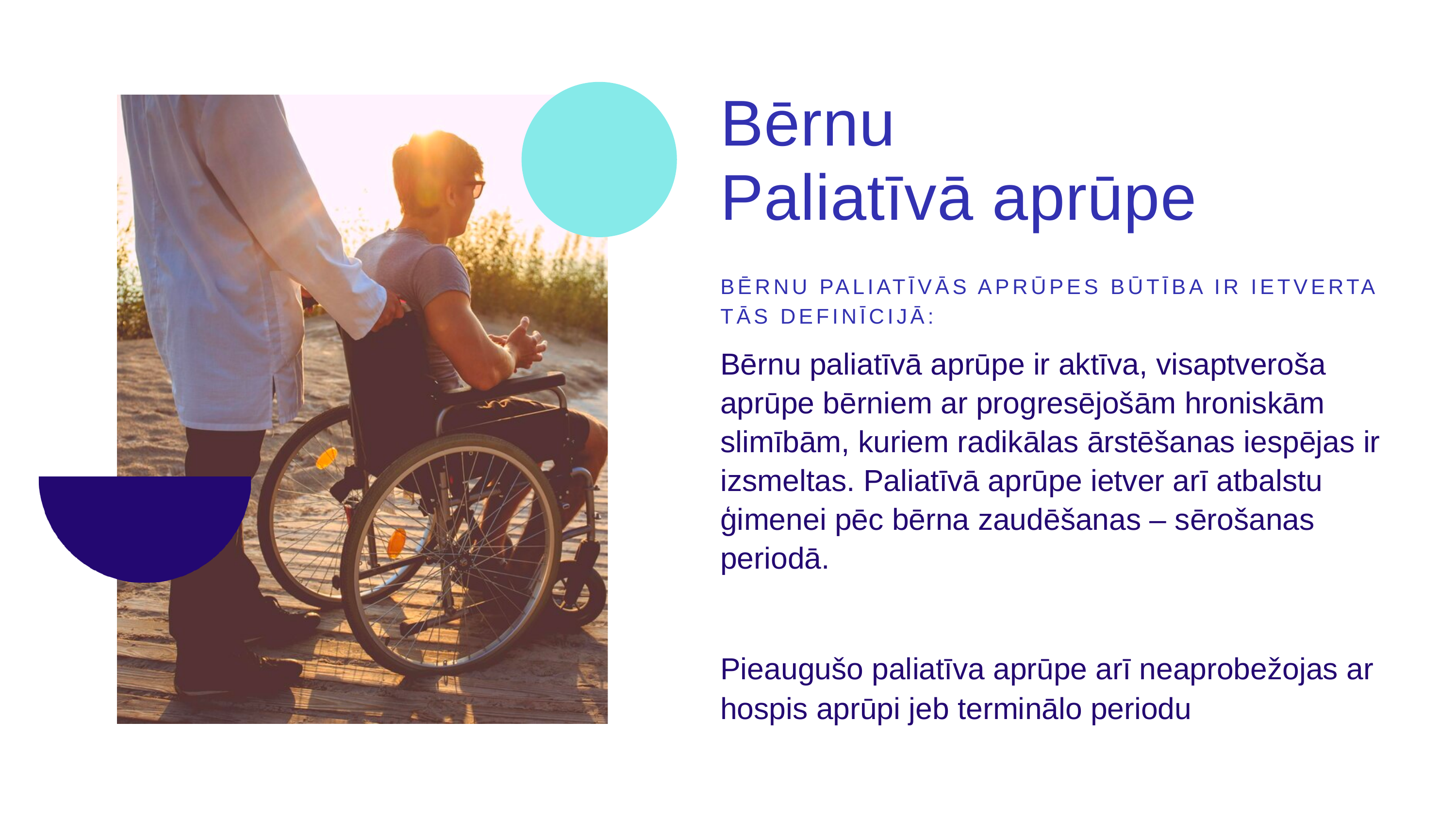

Bērnu
Paliatīvā aprūpe

BĒRNU PALIATĪVĀS APRŪPES BŪTĪBA IR IETVERTA TĀS DEFINĪCIJĀ:
Bērnu paliatīvā aprūpe ir aktīva, visaptveroša aprūpe bērniem ar progresējošām hroniskām slimībām, kuriem radikālas ārstēšanas iespējas ir izsmeltas. Paliatīvā aprūpe ietver arī atbalstu ģimenei pēc bērna zaudēšanas – sērošanas periodā.

Pieaugušo paliatīva aprūpe arī neaprobežojas ar hospis aprūpi jeb terminālo periodu